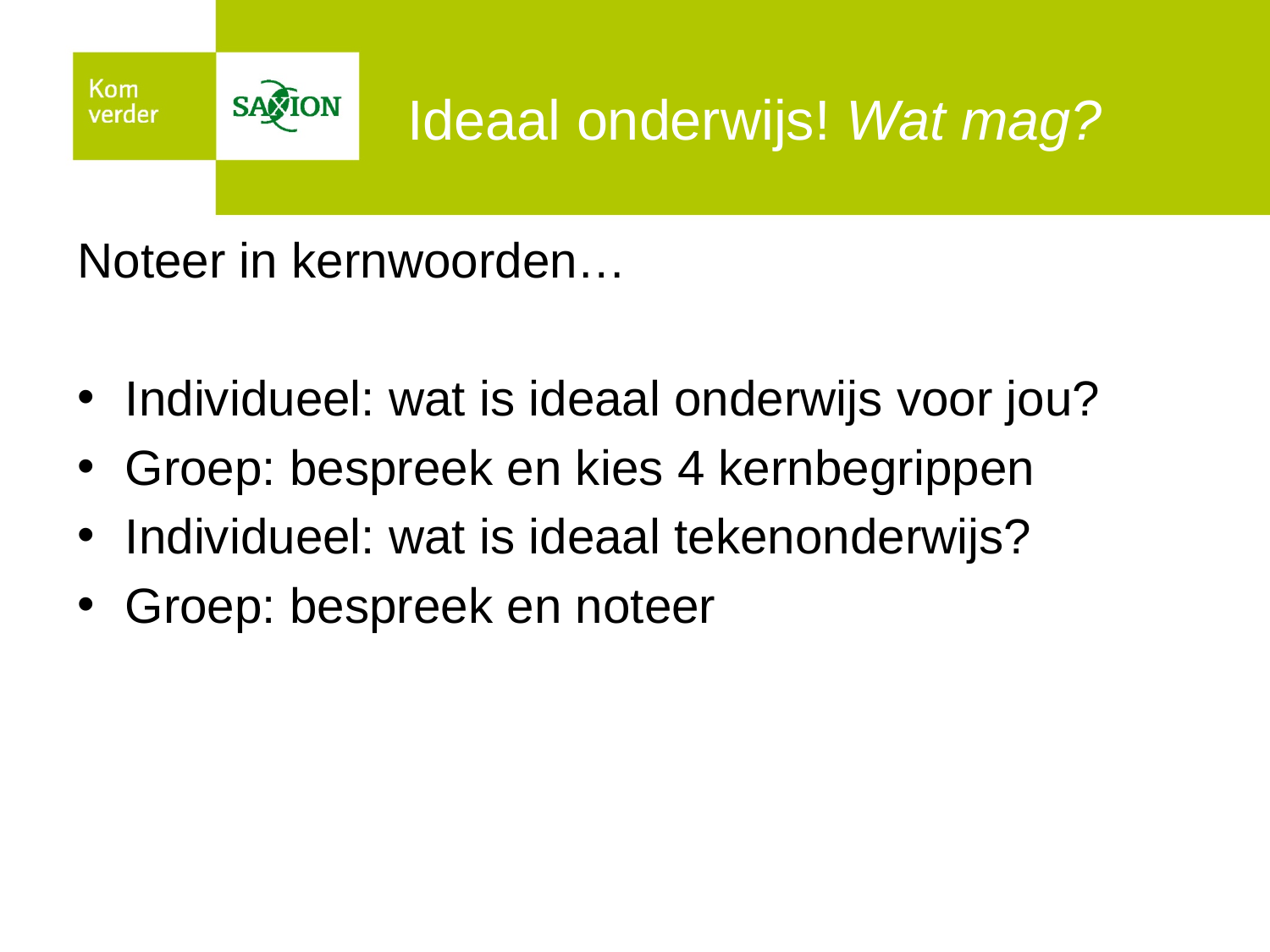

# Ideaal onderwijs! Wat mag?
Noteer in kernwoorden…

Individueel: wat is ideaal onderwijs voor jou?
Groep: bespreek en kies 4 kernbegrippen
Individueel: wat is ideaal tekenonderwijs?
Groep: bespreek en noteer